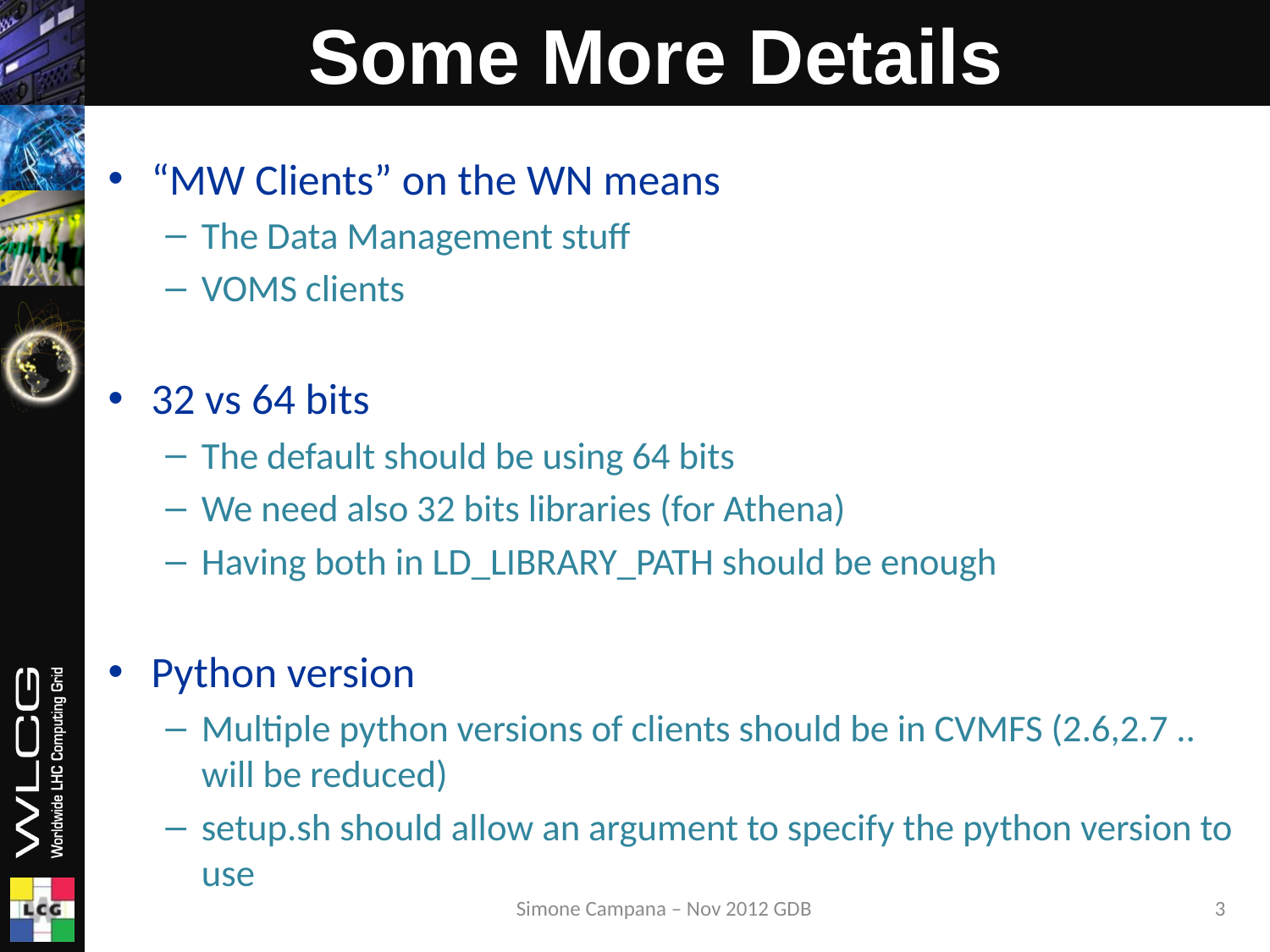

# Some More Details
“MW Clients” on the WN means
The Data Management stuff
VOMS clients

32 vs 64 bits
The default should be using 64 bits
We need also 32 bits libraries (for Athena)
Having both in LD_LIBRARY_PATH should be enough

Python version
Multiple python versions of clients should be in CVMFS (2.6,2.7 .. will be reduced)
setup.sh should allow an argument to specify the python version to use
Simone Campana – Nov 2012 GDB
3